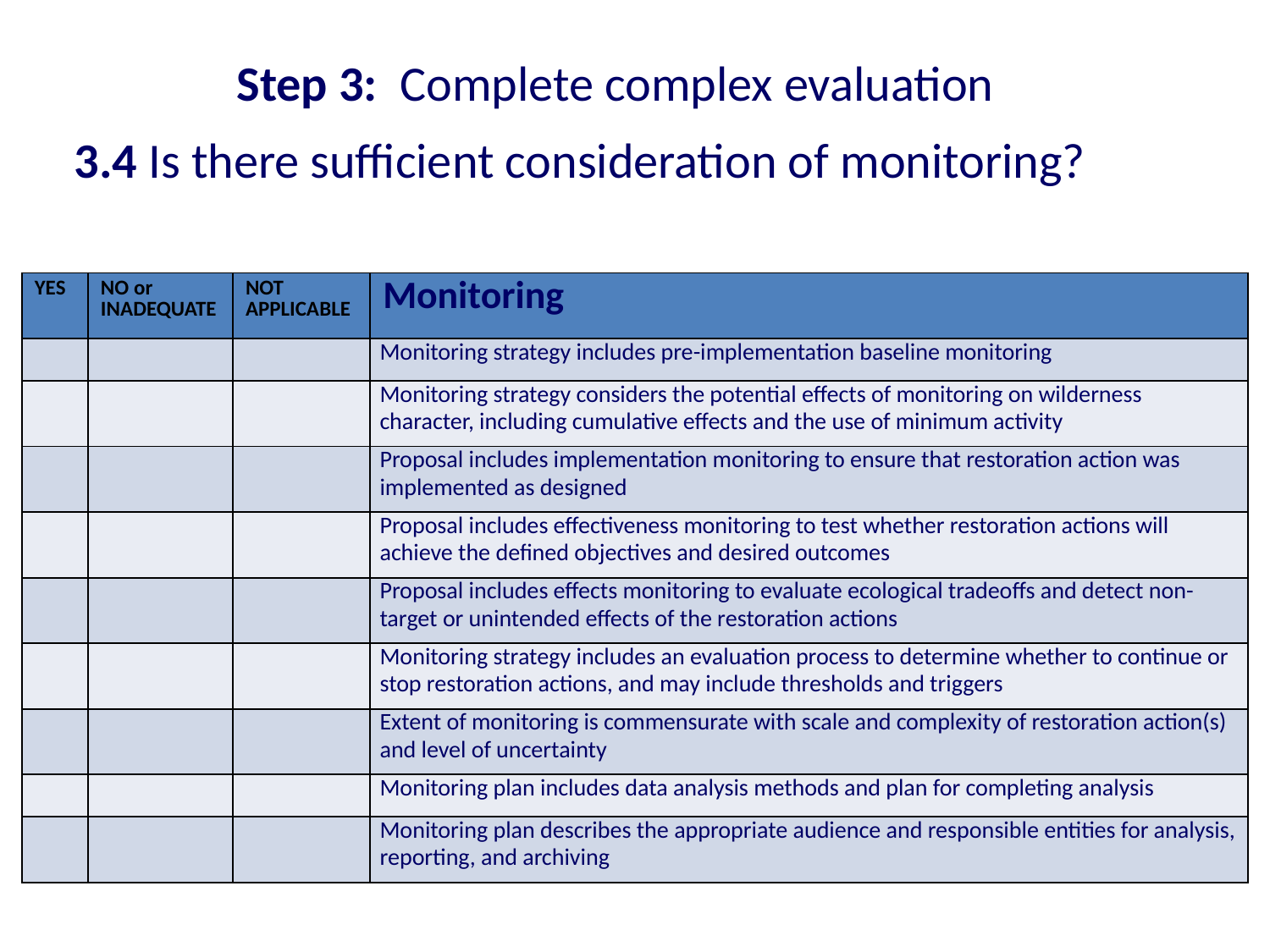

Step 3:  Complete complex evaluation
3.4 Is there sufficient consideration of monitoring?
| YES | NO or INADEQUATE | NOT APPLICABLE | Monitoring |
| --- | --- | --- | --- |
|  |  |  | Monitoring strategy includes pre-implementation baseline monitoring |
|  |  |  | Monitoring strategy considers the potential effects of monitoring on wilderness character, including cumulative effects and the use of minimum activity |
|  |  |  | Proposal includes implementation monitoring to ensure that restoration action was implemented as designed |
|  |  |  | Proposal includes effectiveness monitoring to test whether restoration actions will achieve the defined objectives and desired outcomes |
|  |  |  | Proposal includes effects monitoring to evaluate ecological tradeoffs and detect non-target or unintended effects of the restoration actions |
|  |  |  | Monitoring strategy includes an evaluation process to determine whether to continue or stop restoration actions, and may include thresholds and triggers |
|  |  |  | Extent of monitoring is commensurate with scale and complexity of restoration action(s) and level of uncertainty |
|  |  |  | Monitoring plan includes data analysis methods and plan for completing analysis |
|  |  |  | Monitoring plan describes the appropriate audience and responsible entities for analysis, reporting, and archiving |